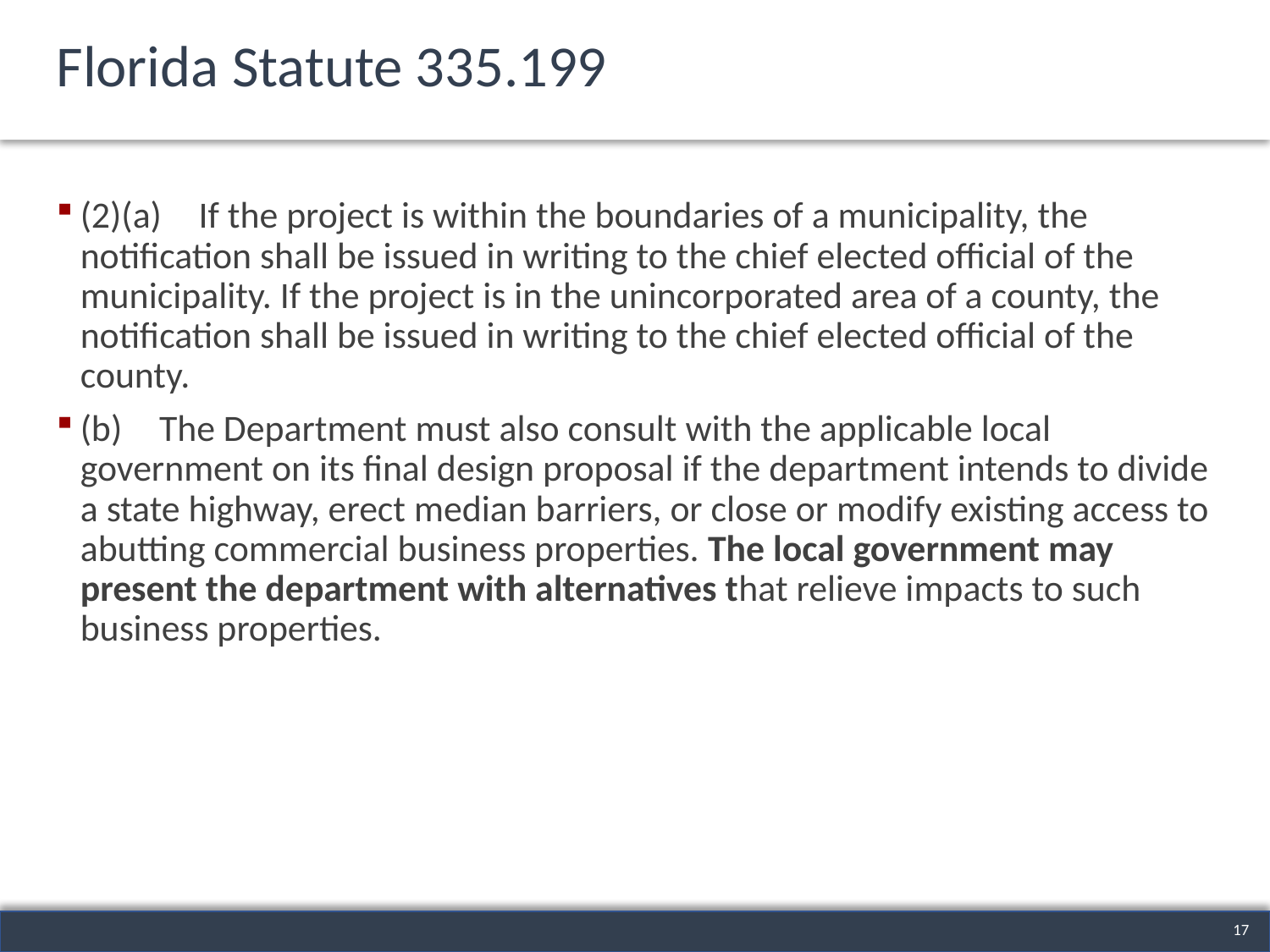

# Florida Statute 335.199
(2)(a) If the project is within the boundaries of a municipality, the notification shall be issued in writing to the chief elected official of the municipality. If the project is in the unincorporated area of a county, the notification shall be issued in writing to the chief elected official of the county.
(b) The Department must also consult with the applicable local government on its final design proposal if the department intends to divide a state highway, erect median barriers, or close or modify existing access to abutting commercial business properties. The local government may present the department with alternatives that relieve impacts to such business properties.